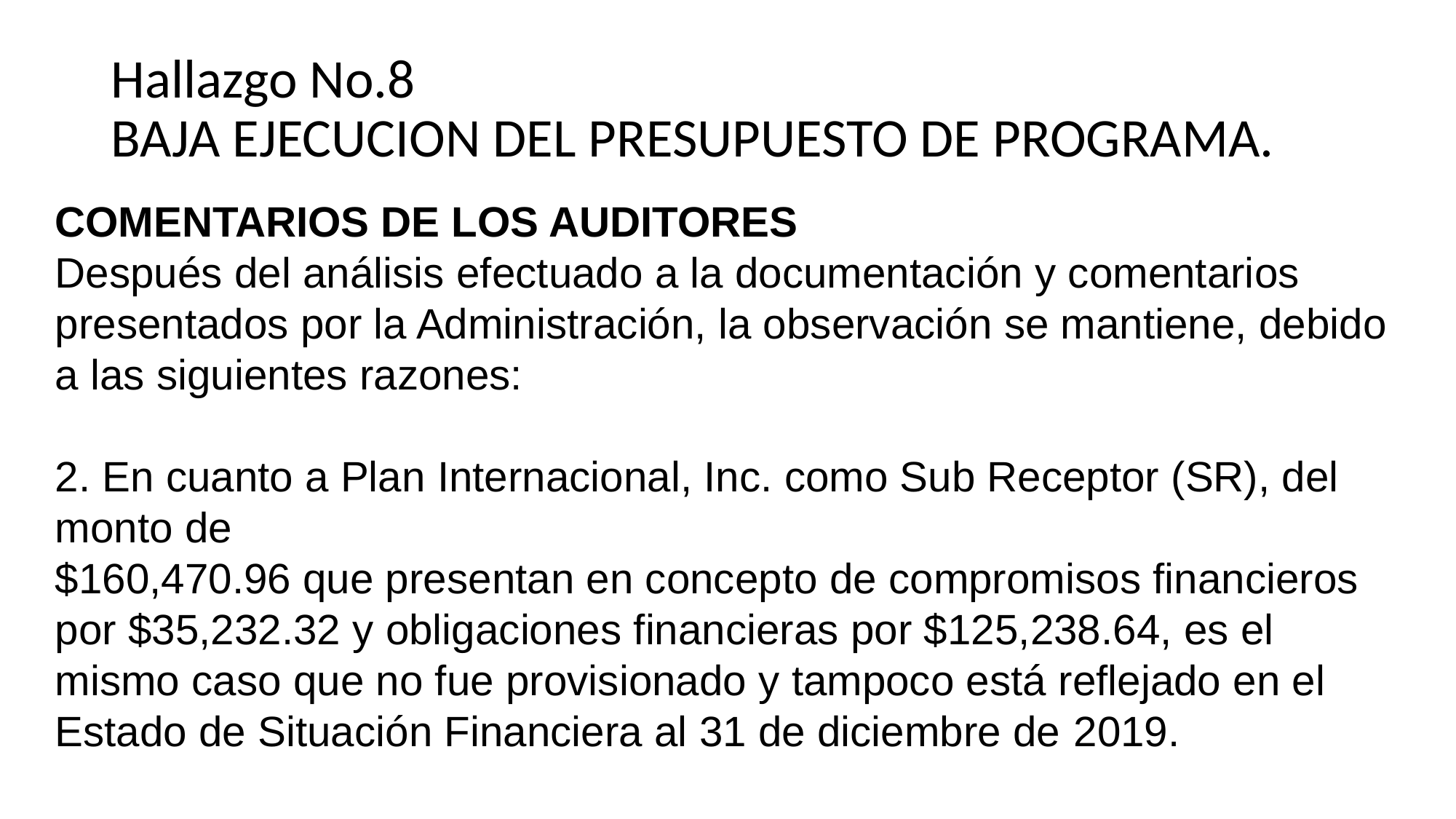

# Hallazgo No.8 BAJA EJECUCION DEL PRESUPUESTO DE PROGRAMA.
COMENTARIOS DE LOS AUDITORES
Después del análisis efectuado a la documentación y comentarios presentados por la Administración, la observación se mantiene, debido a las siguientes razones:

2. En cuanto a Plan Internacional, Inc. como Sub Receptor (SR), del monto de
$160,470.96 que presentan en concepto de compromisos financieros por $35,232.32 y obligaciones financieras por $125,238.64, es el mismo caso que no fue provisionado y tampoco está reflejado en el Estado de Situación Financiera al 31 de diciembre de 2019.